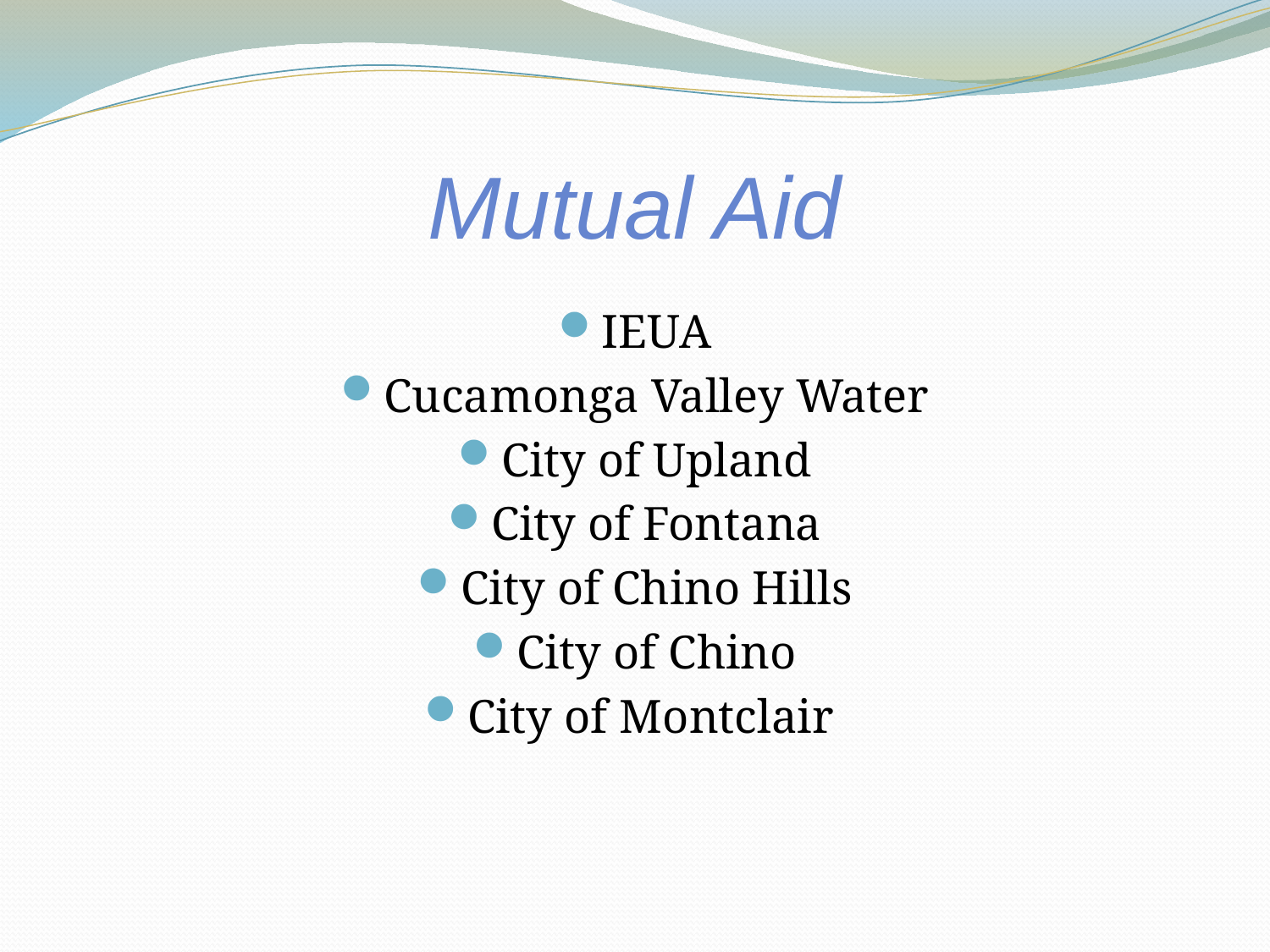

# Mutual Aid
IEUA
Cucamonga Valley Water
City of Upland
City of Fontana
City of Chino Hills
City of Chino
City of Montclair